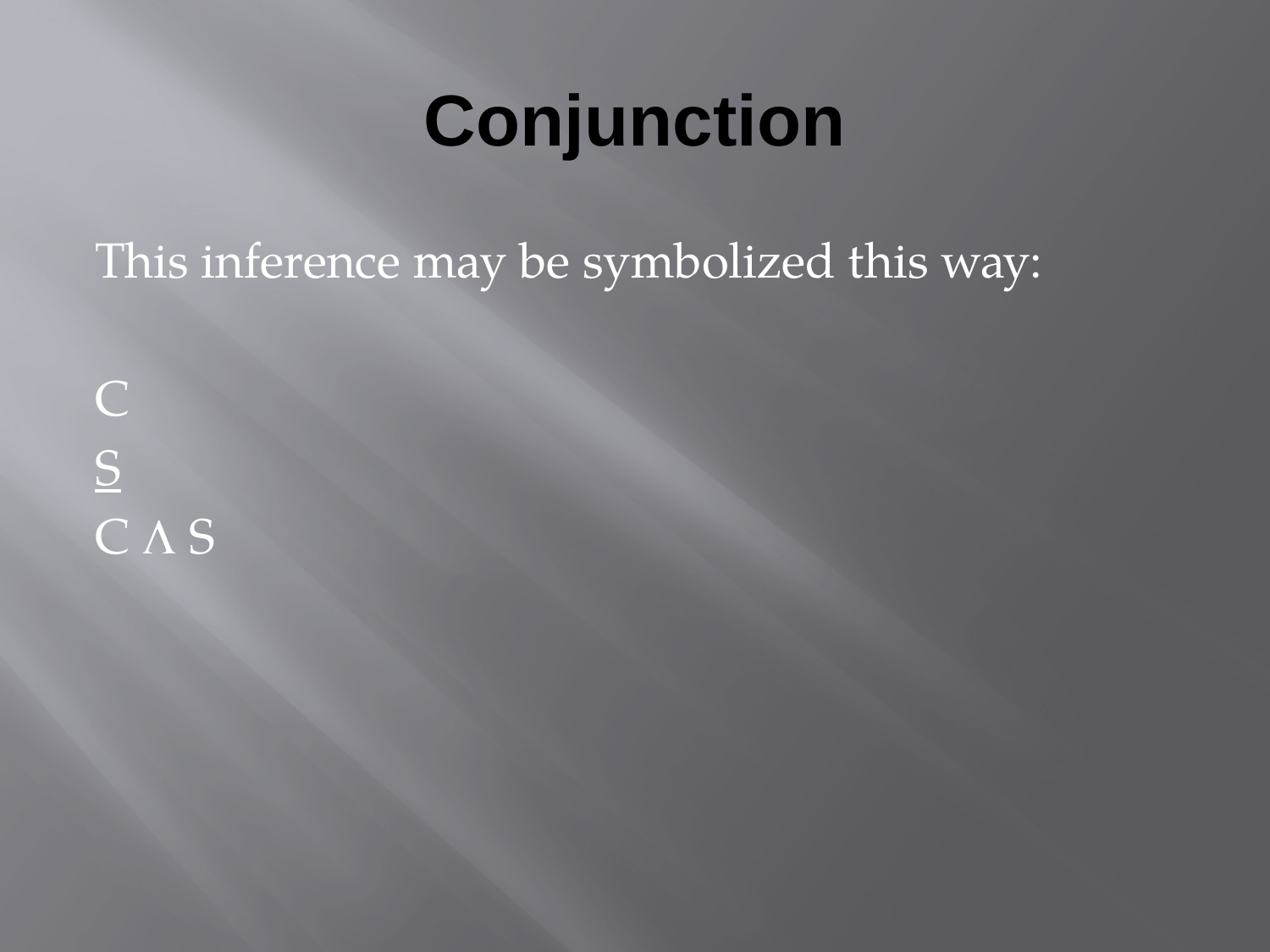

# Conjunction
This inference may be symbolized this way:

C
S
C Λ S